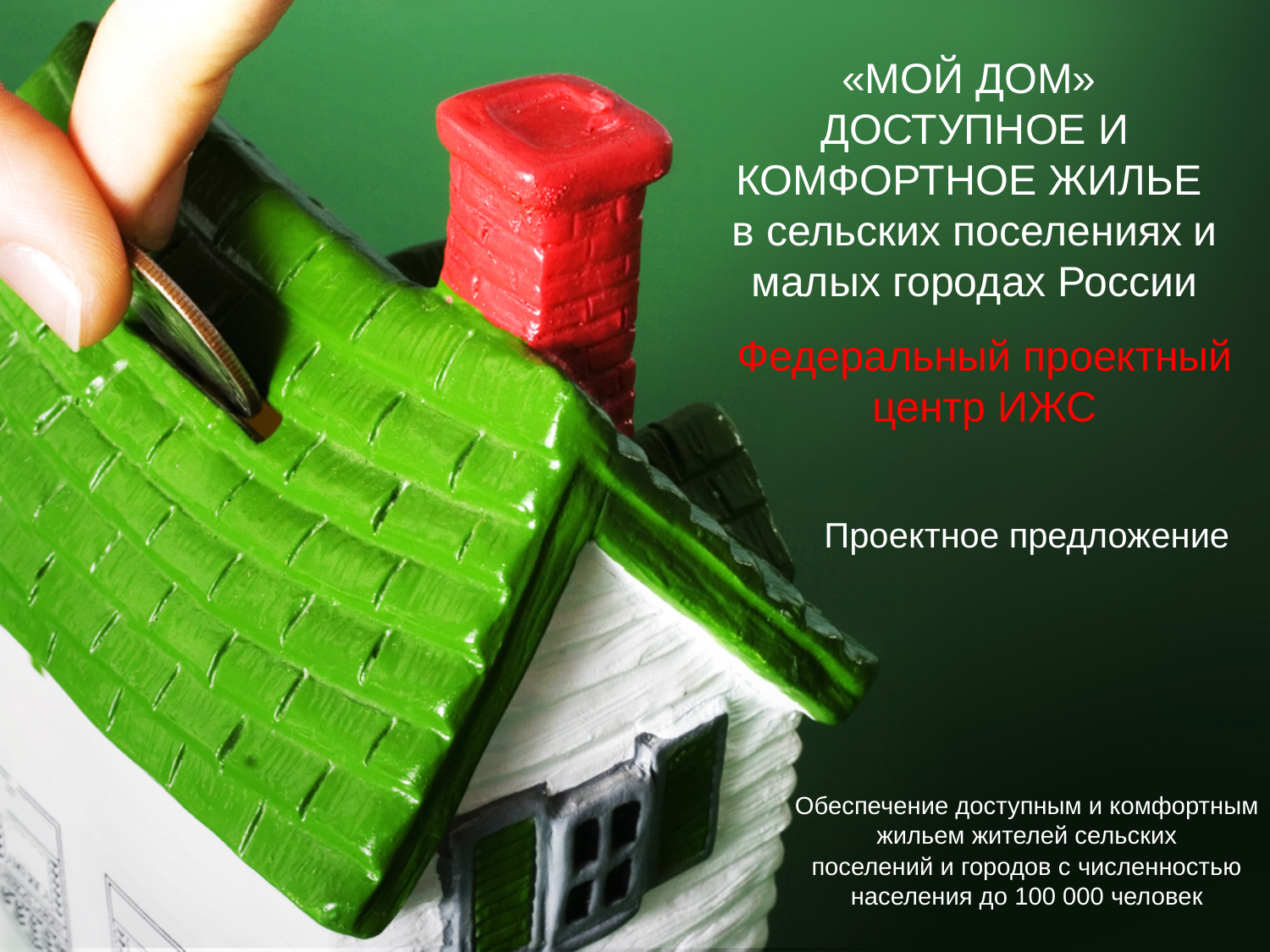

# «МОЙ ДОМ» ДОСТУПНОЕ И КОМФОРТНОЕ ЖИЛЬЕ в сельских поселениях и малых городах России
Федеральный проектный центр ИЖС
Проектное предложение

Обеспечение доступным и комфортным жильем жителей сельских
поселений и городов с численностью населения до 100 000 человек